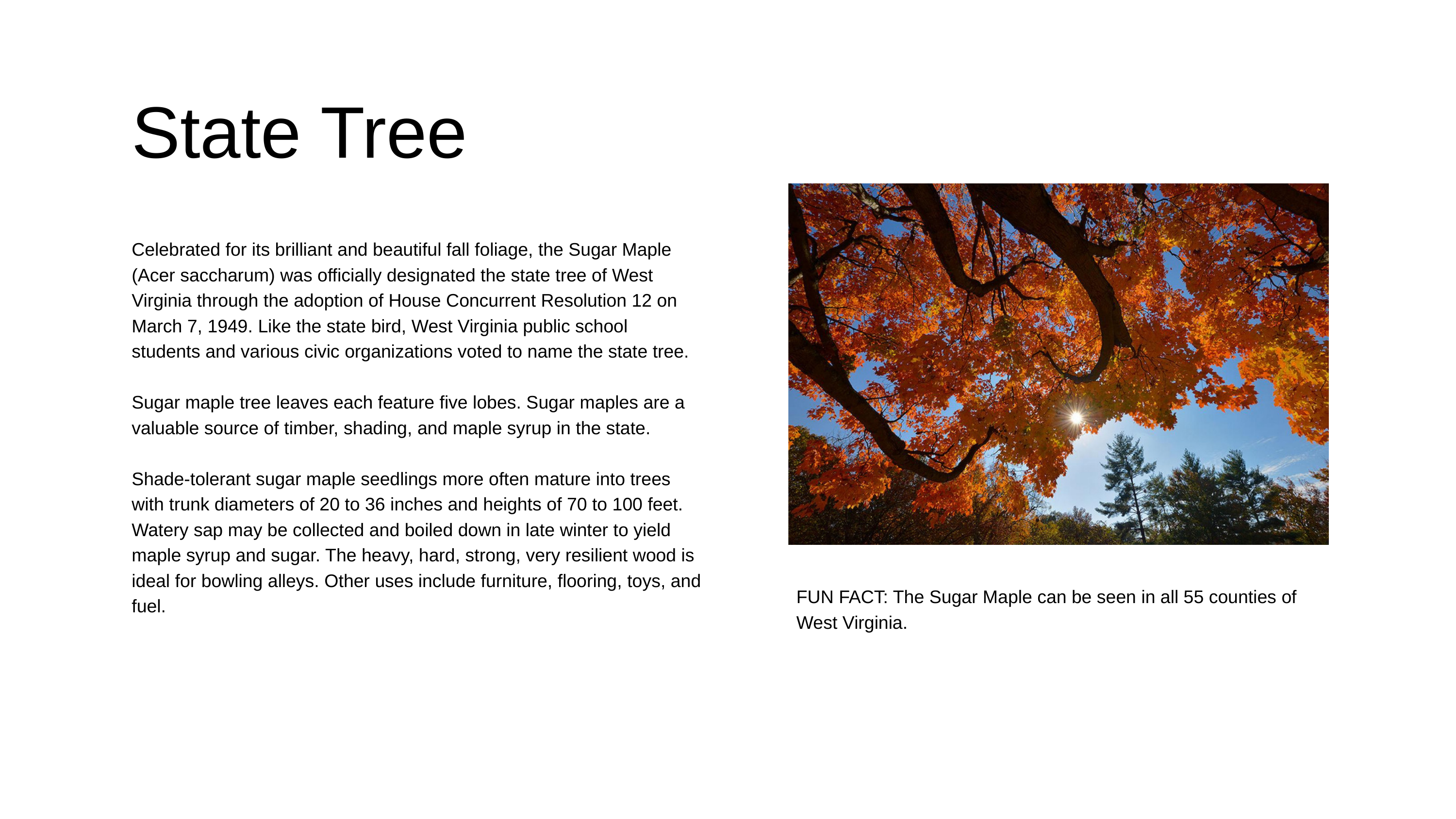

State Tree

Celebrated for its brilliant and beautiful fall foliage, the Sugar Maple (Acer saccharum) was officially designated the state tree of West Virginia through the adoption of House Concurrent Resolution 12 on March 7, 1949. Like the state bird, West Virginia public school students and various civic organizations voted to name the state tree.

Sugar maple tree leaves each feature five lobes. Sugar maples are a valuable source of timber, shading, and maple syrup in the state.

Shade-tolerant sugar maple seedlings more often mature into trees with trunk diameters of 20 to 36 inches and heights of 70 to 100 feet. Watery sap may be collected and boiled down in late winter to yield maple syrup and sugar. The heavy, hard, strong, very resilient wood is ideal for bowling alleys. Other uses include furniture, flooring, toys, and fuel.
FUN FACT: The Sugar Maple can be seen in all 55 counties of West Virginia.